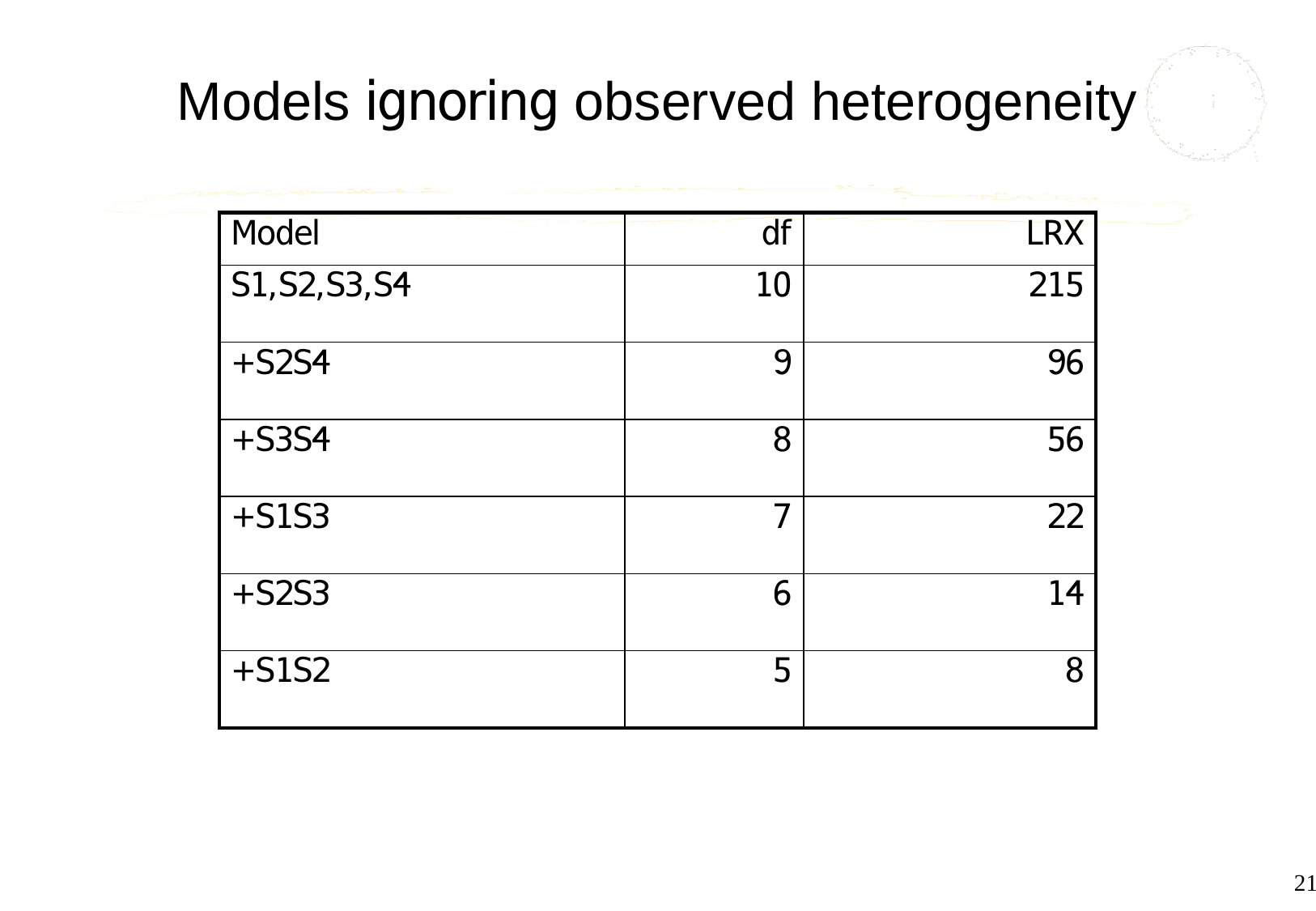

Models ignoring observed heterogeneity
| Model | df | LRX |
| --- | --- | --- |
| S1,S2,S3,S4 | 10 | 215 |
| +S2S4 | 9 | 96 |
| +S3S4 | 8 | 56 |
| +S1S3 | 7 | 22 |
| +S2S3 | 6 | 14 |
| +S1S2 | 5 | 8 |